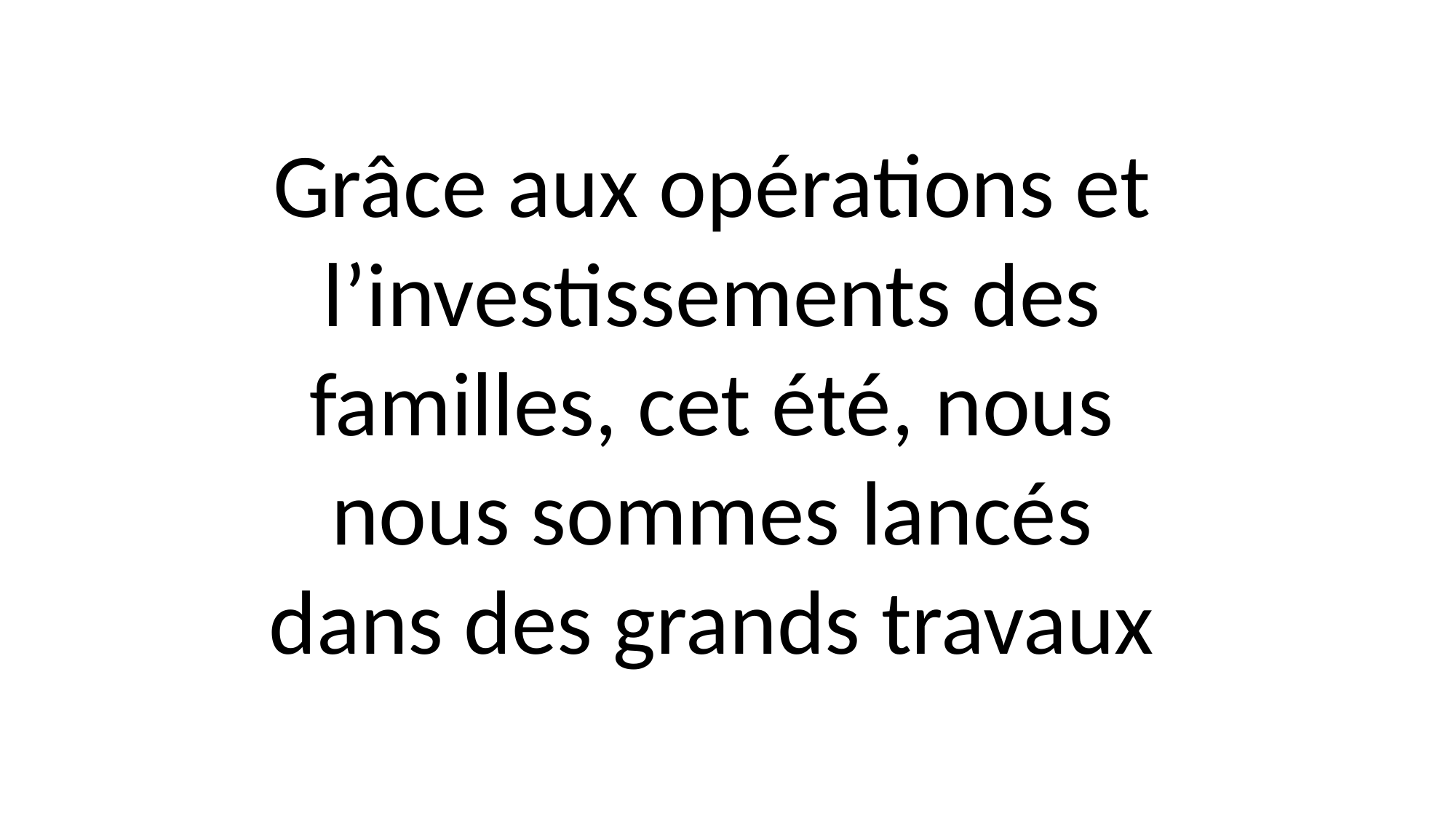

Grâce aux opérations et l’investissements des familles, cet été, nous nous sommes lancés dans des grands travaux